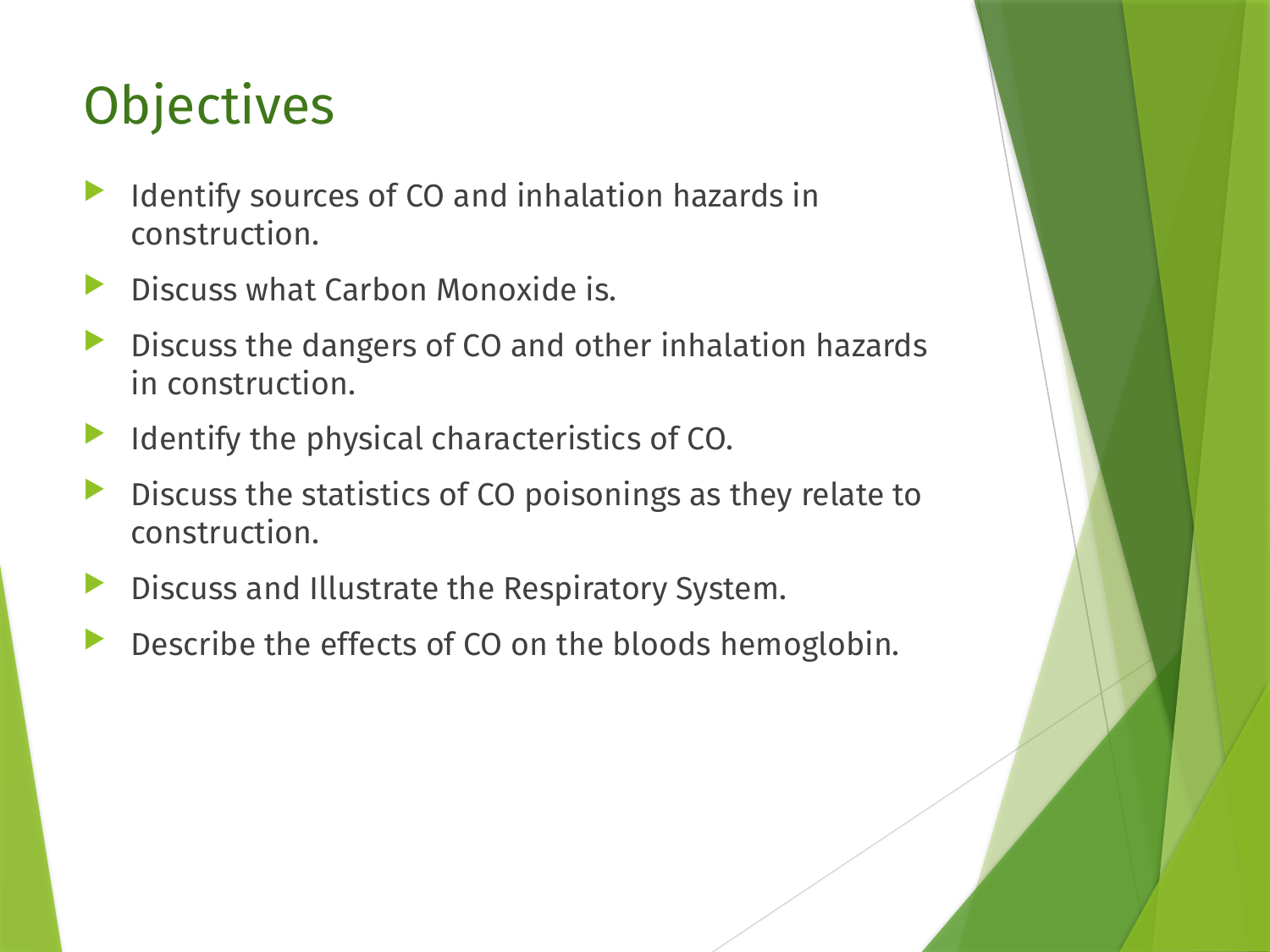

# Objectives
Identify sources of CO and inhalation hazards in construction.
Discuss what Carbon Monoxide is.
Discuss the dangers of CO and other inhalation hazards in construction.
Identify the physical characteristics of CO.
Discuss the statistics of CO poisonings as they relate to construction.
Discuss and Illustrate the Respiratory System.
Describe the effects of CO on the bloods hemoglobin.